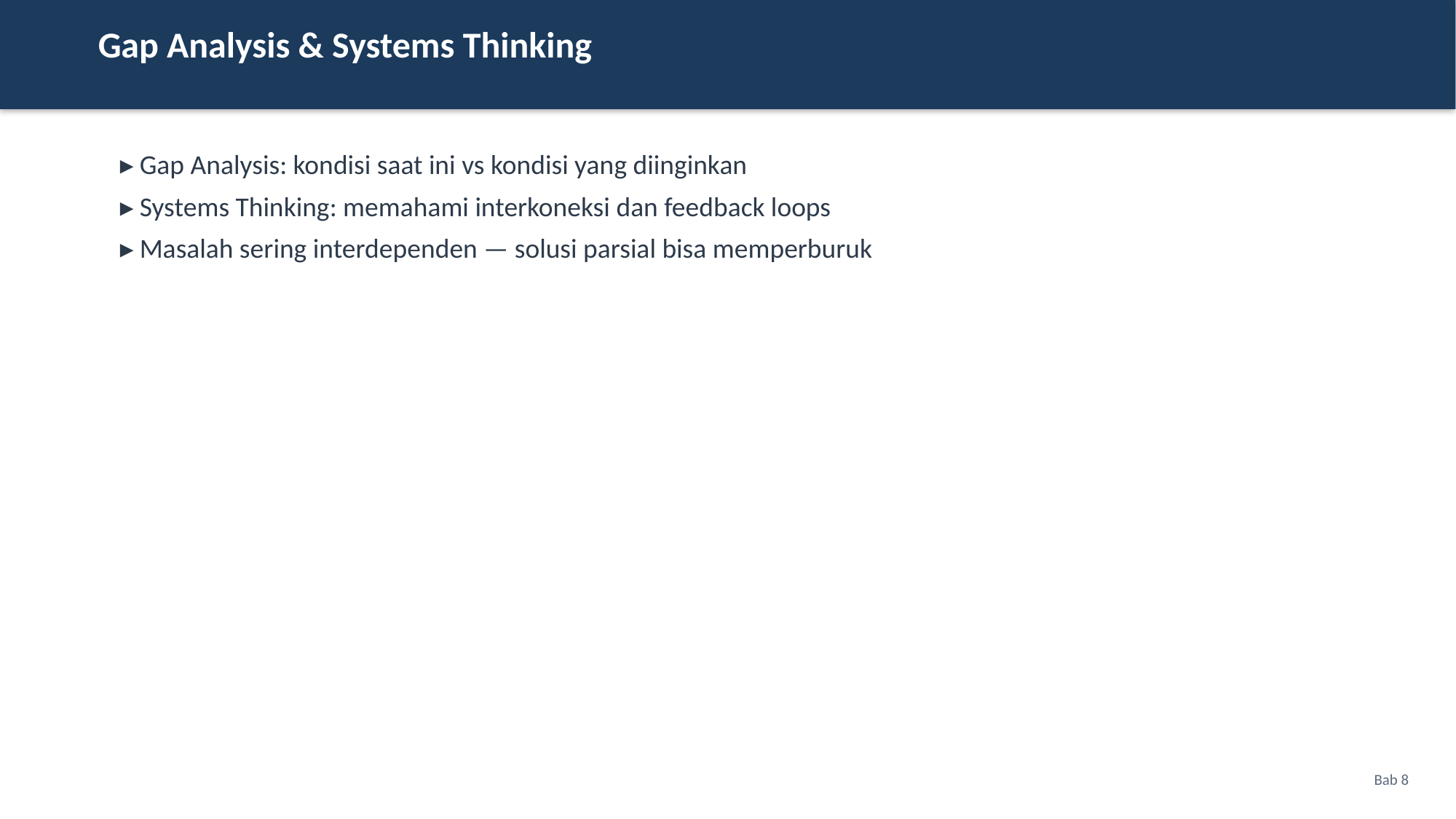

Gap Analysis & Systems Thinking
▸ Gap Analysis: kondisi saat ini vs kondisi yang diinginkan
▸ Systems Thinking: memahami interkoneksi dan feedback loops
▸ Masalah sering interdependen — solusi parsial bisa memperburuk
Bab 8